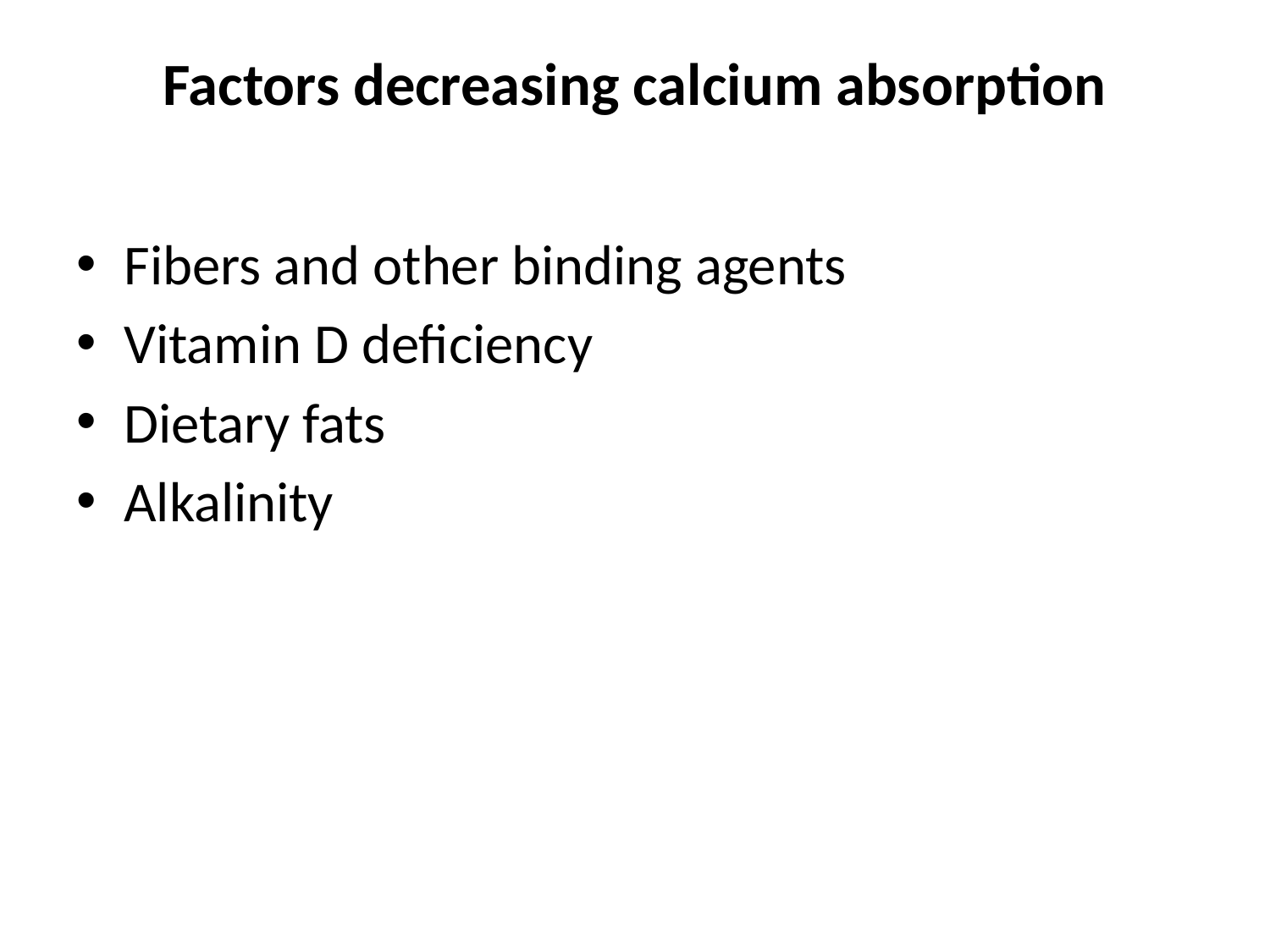

# Factors decreasing calcium absorption
Fibers and other binding agents
Vitamin D deficiency
Dietary fats
Alkalinity